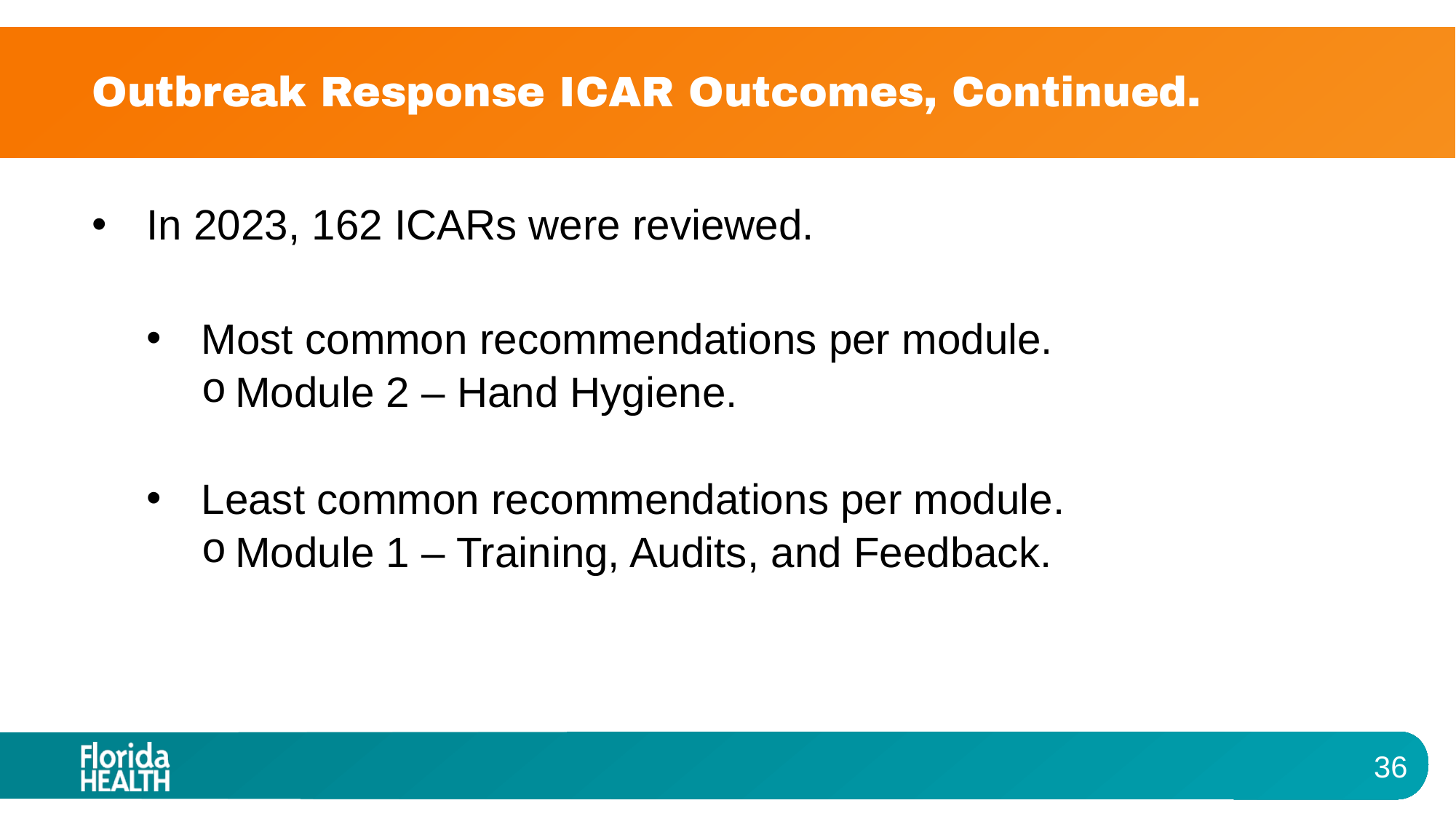

# Outbreak Response ICAR Outcomes, Continued.
In 2023, 162 ICARs were reviewed.

Most common recommendations per module.
Module 2 – Hand Hygiene.

Least common recommendations per module.
Module 1 – Training, Audits, and Feedback.